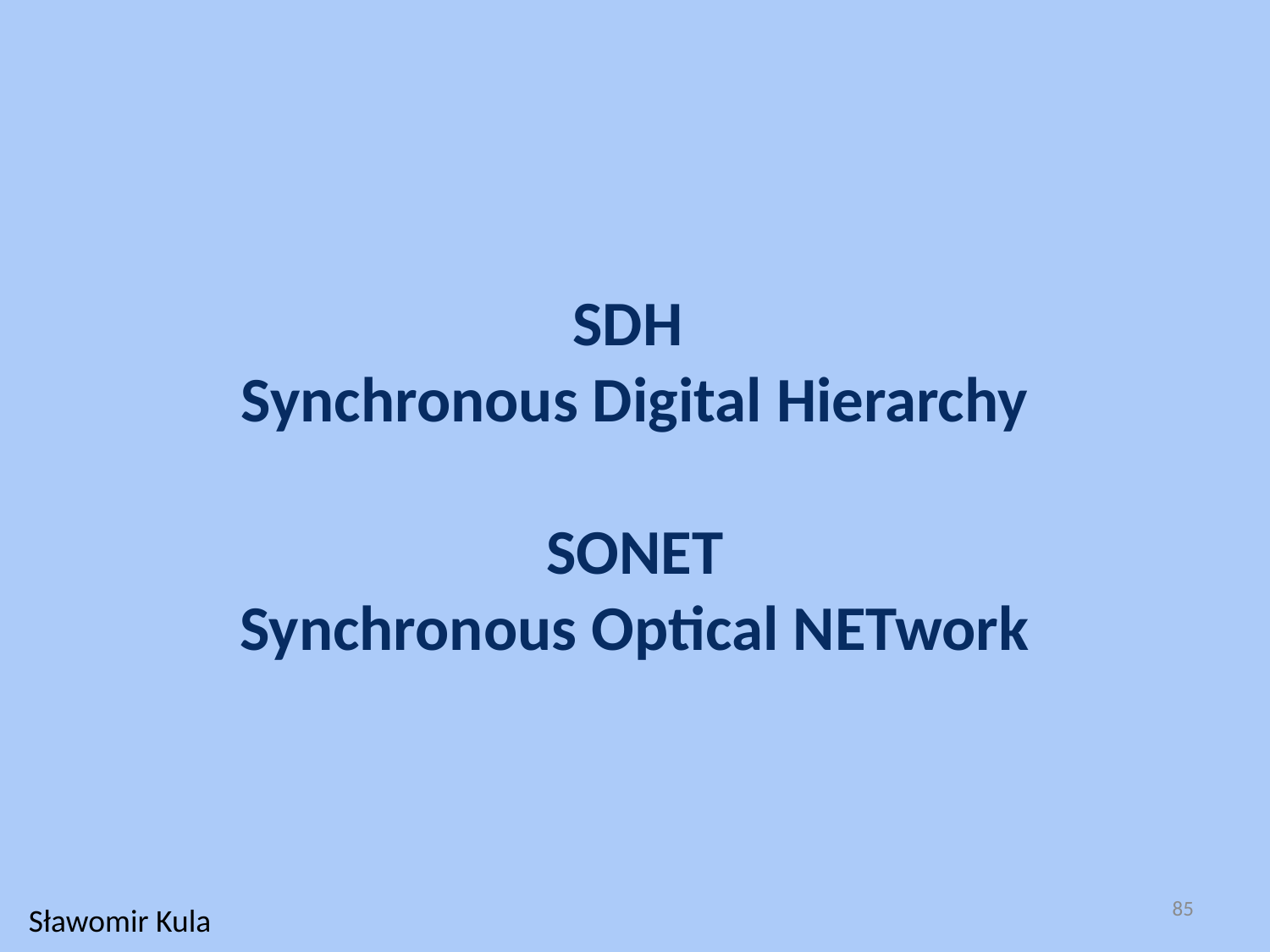

SDH
Synchronous Digital Hierarchy

SONET
Synchronous Optical NETwork
85
Sławomir Kula